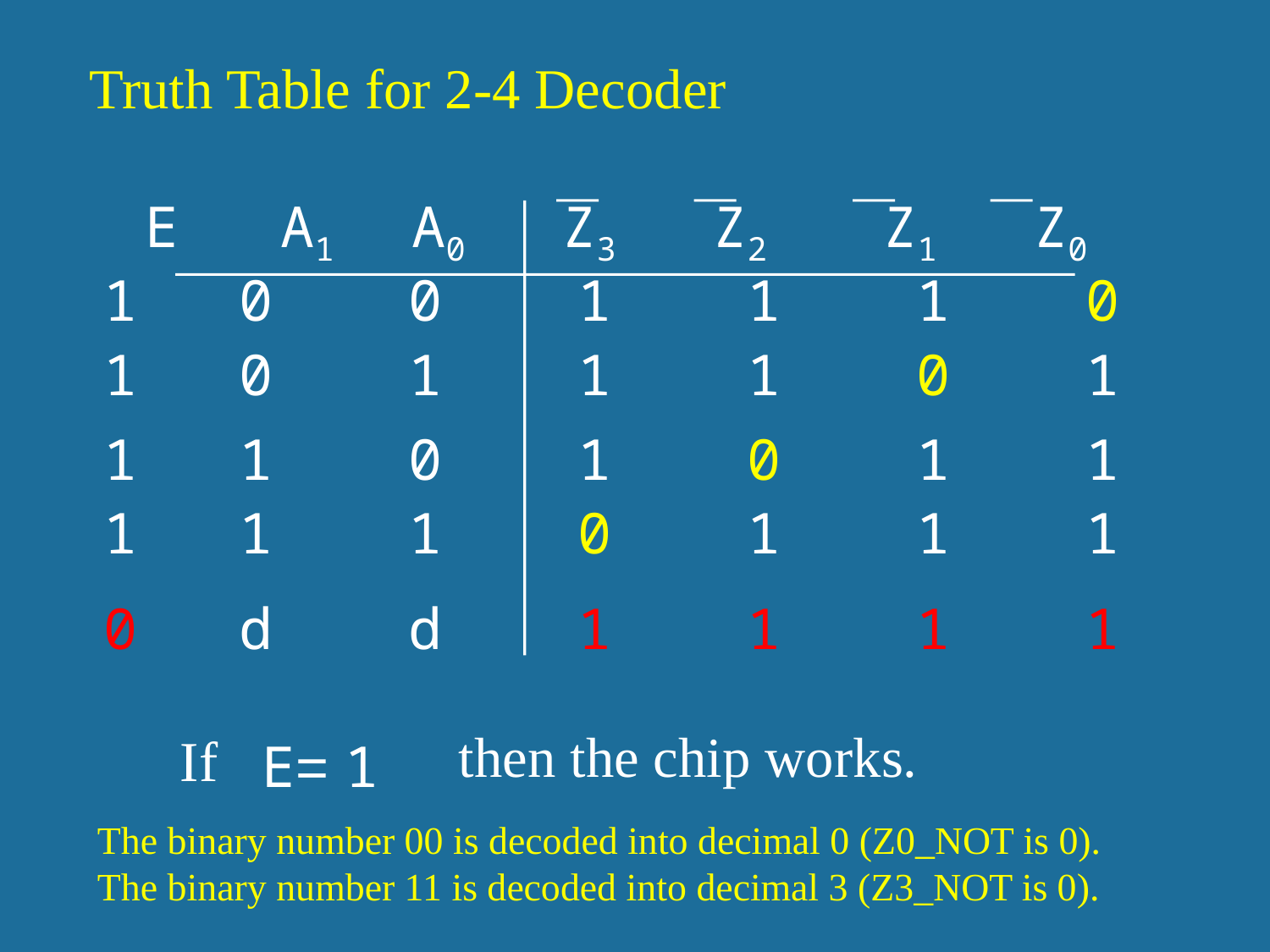

Truth Table for 2-4 Decoder
E   A1    A0     Z3     Z2      Z1     Z0

1   0    0    1    1    1    0

1   0    1    1    1    0    1
1   1    0    1    0    1    1
1   1    1    0    1    1    1
0   d    d    1    1    1    1
then the chip works.
If
E= 1
The binary number 00 is decoded into decimal 0 (Z0_NOT is 0).
The binary number 11 is decoded into decimal 3 (Z3_NOT is 0).
85